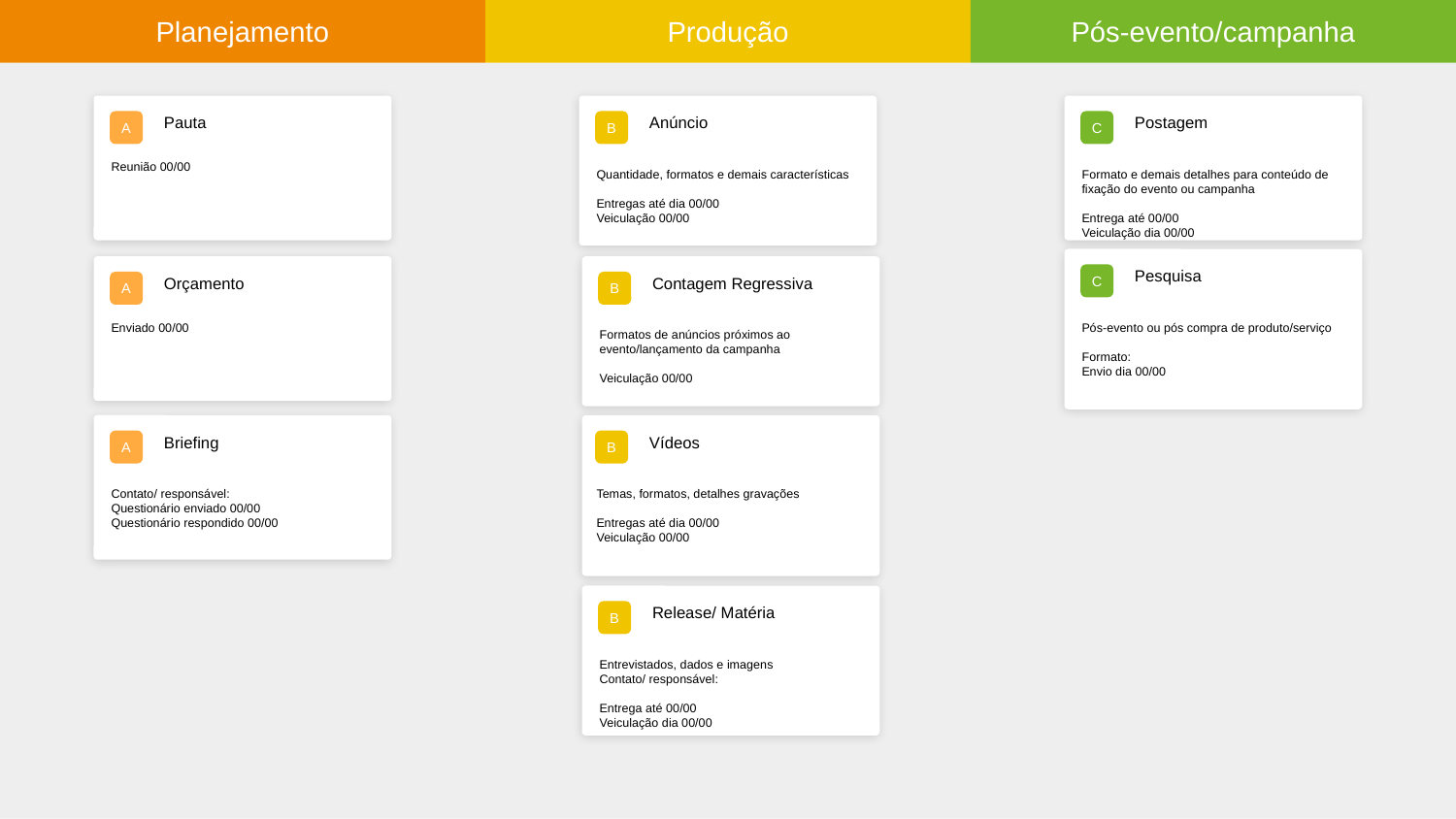

Planejamento
Produção
Pós-evento/campanha

Pauta
Anúncio
Postagem
A
B
C
Reunião 00/00
Quantidade, formatos e demais características

Entregas até dia 00/00
Veiculação 00/00
Formato e demais detalhes para conteúdo de fixação do evento ou campanha

Entrega até 00/00
Veiculação dia 00/00

Pesquisa
Orçamento
Contagem Regressiva
C
A
B
Pós-evento ou pós compra de produto/serviço

Formato:
Envio dia 00/00
Enviado 00/00
Formatos de anúncios próximos ao evento/lançamento da campanha

Veiculação 00/00

Briefing
Vídeos
A
B
Contato/ responsável:
Questionário enviado 00/00
Questionário respondido 00/00
Temas, formatos, detalhes gravações

Entregas até dia 00/00
Veiculação 00/00

Release/ Matéria
B
Entrevistados, dados e imagens
Contato/ responsável:

Entrega até 00/00
Veiculação dia 00/00